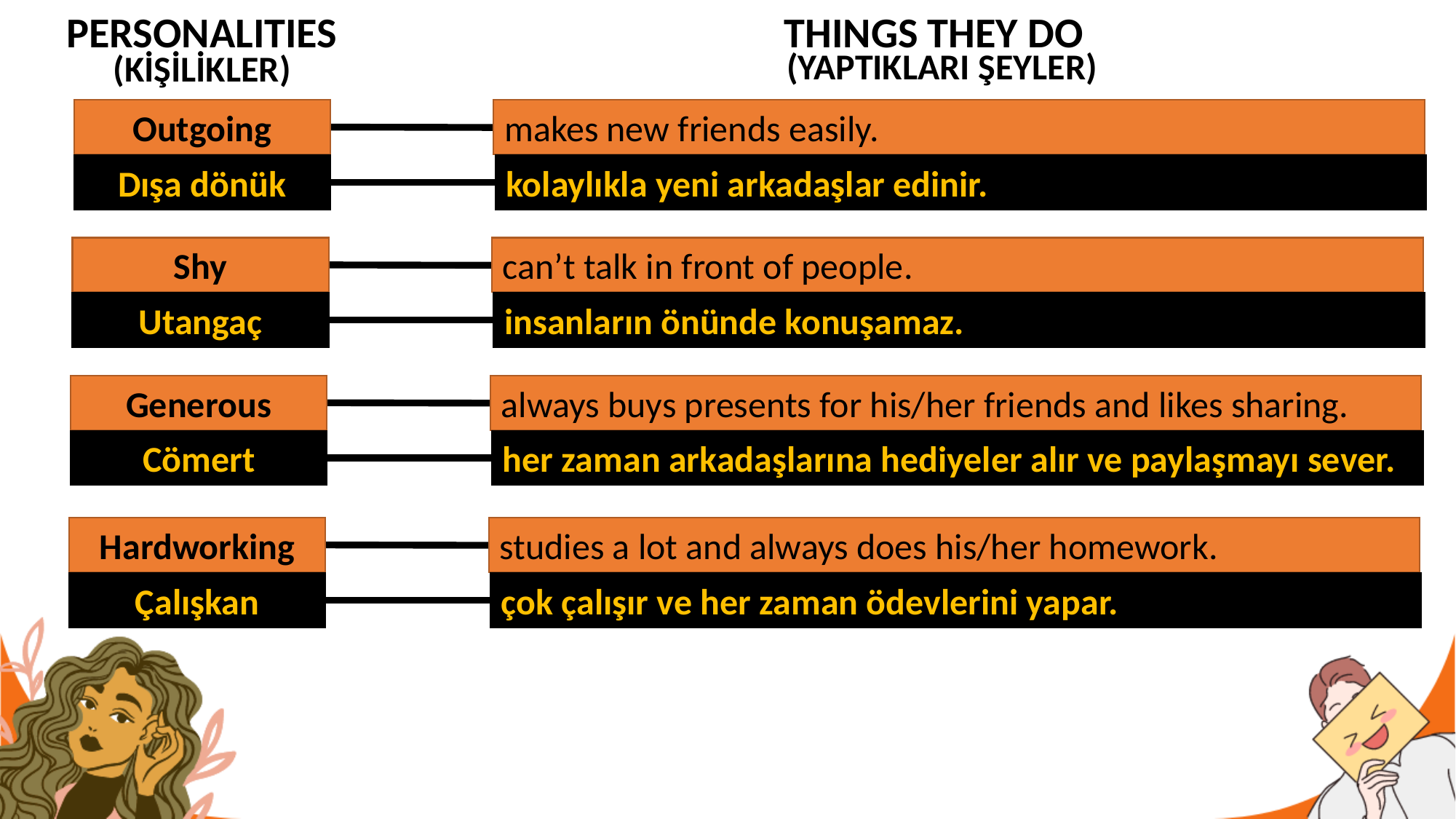

PERSONALITIES
THINGS THEY DO
(YAPTIKLARI ŞEYLER)
(KİŞİLİKLER)
makes new friends easily.
Outgoing
kolaylıkla yeni arkadaşlar edinir.
Dışa dönük
can’t talk in front of people.
Shy
insanların önünde konuşamaz.
Utangaç
always buys presents for his/her friends and likes sharing.
Generous
her zaman arkadaşlarına hediyeler alır ve paylaşmayı sever.
Cömert
studies a lot and always does his/her homework.
Hardworking
çok çalışır ve her zaman ödevlerini yapar.
Çalışkan